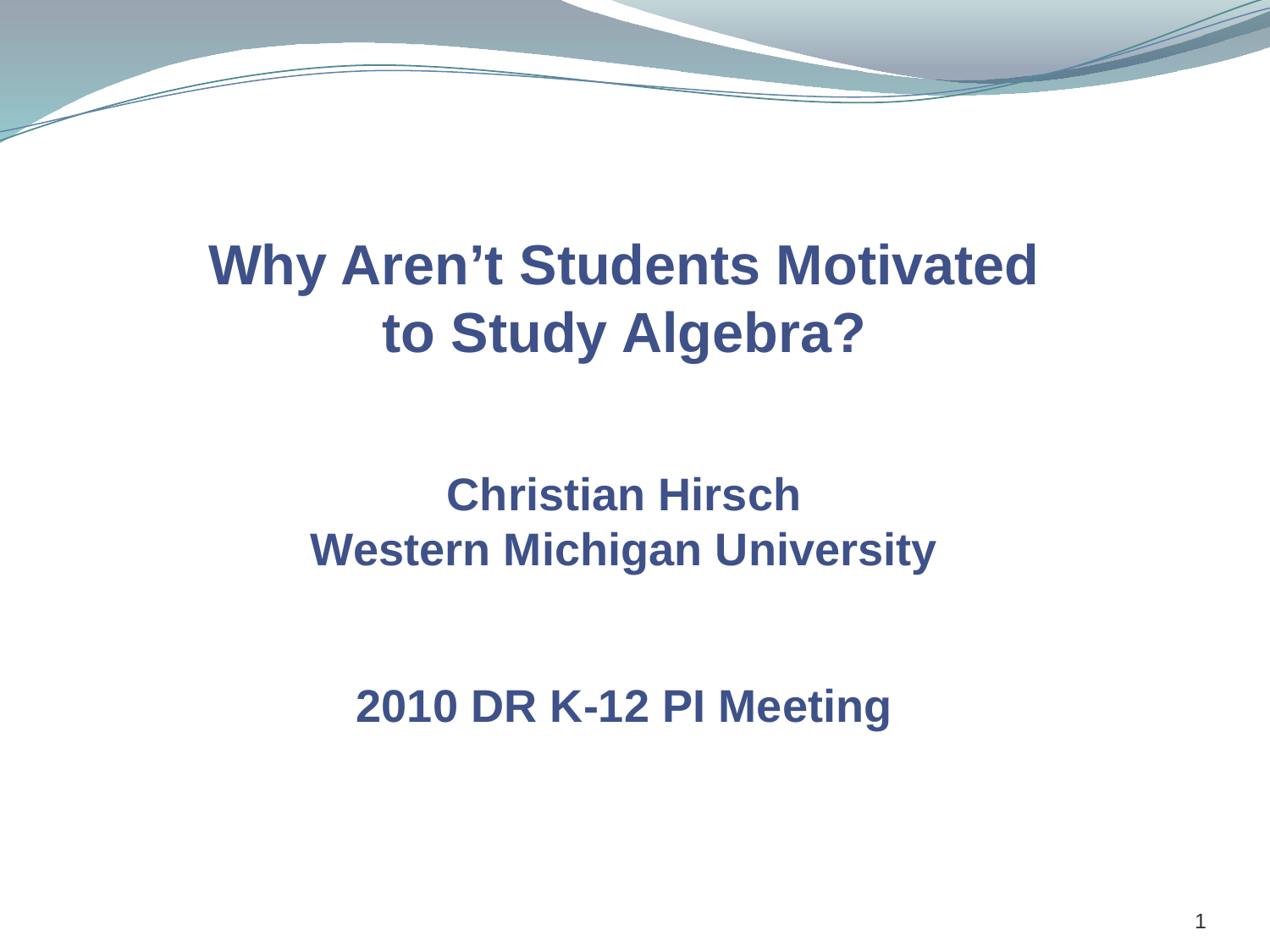

Why Aren’t Students Motivated
to Study Algebra?

Christian Hirsch
Western Michigan University

2010 DR K-12 PI Meeting

1